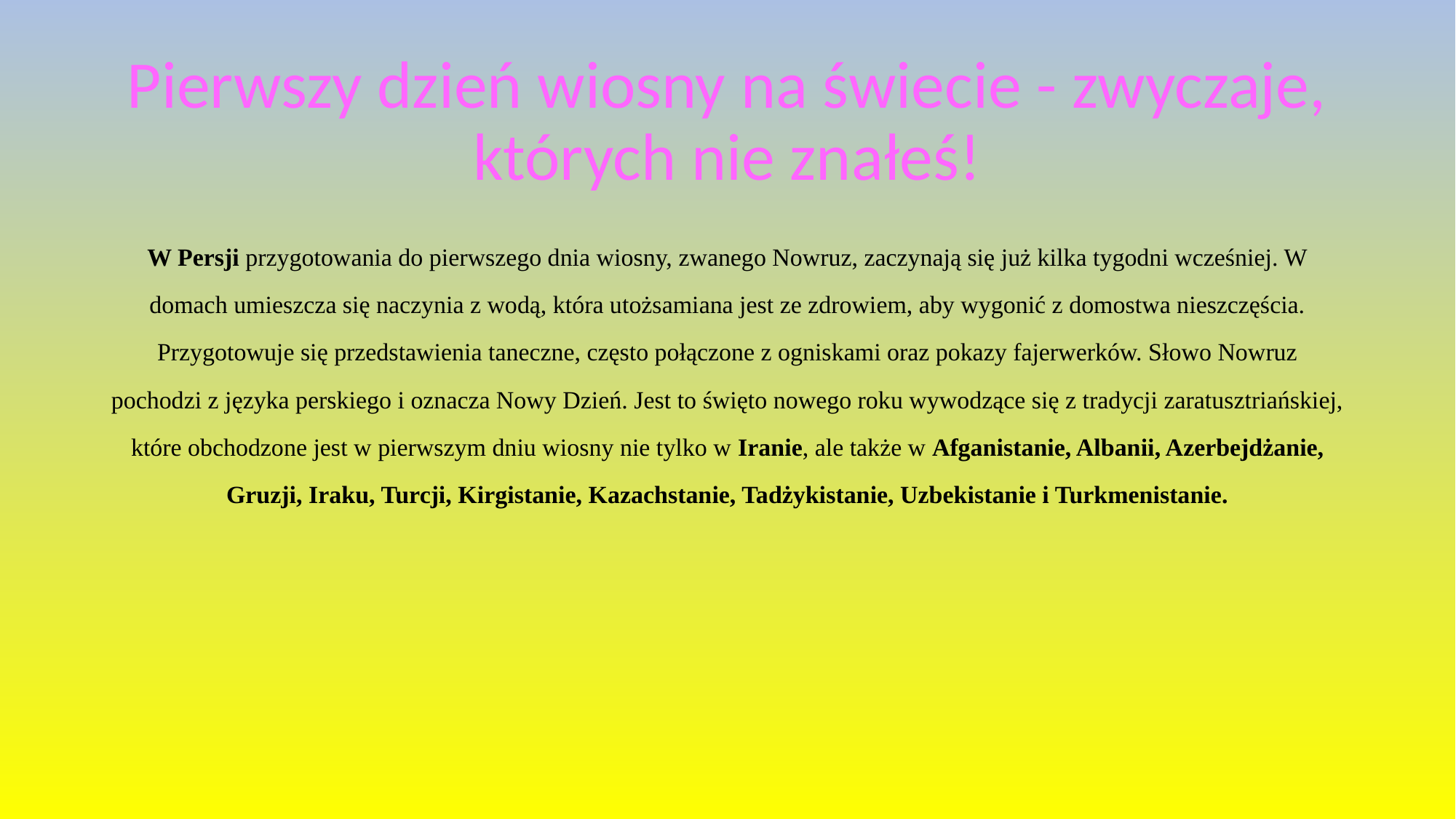

# Pierwszy dzień wiosny na świecie - zwyczaje, których nie znałeś!
W Persji przygotowania do pierwszego dnia wiosny, zwanego Nowruz, zaczynają się już kilka tygodni wcześniej. W domach umieszcza się naczynia z wodą, która utożsamiana jest ze zdrowiem, aby wygonić z domostwa nieszczęścia. Przygotowuje się przedstawienia taneczne, często połączone z ogniskami oraz pokazy fajerwerków. Słowo Nowruz pochodzi z języka perskiego i oznacza Nowy Dzień. Jest to święto nowego roku wywodzące się z tradycji zaratusztriańskiej, które obchodzone jest w pierwszym dniu wiosny nie tylko w Iranie, ale także w Afganistanie, Albanii, Azerbejdżanie, Gruzji, Iraku, Turcji, Kirgistanie, Kazachstanie, Tadżykistanie, Uzbekistanie i Turkmenistanie.